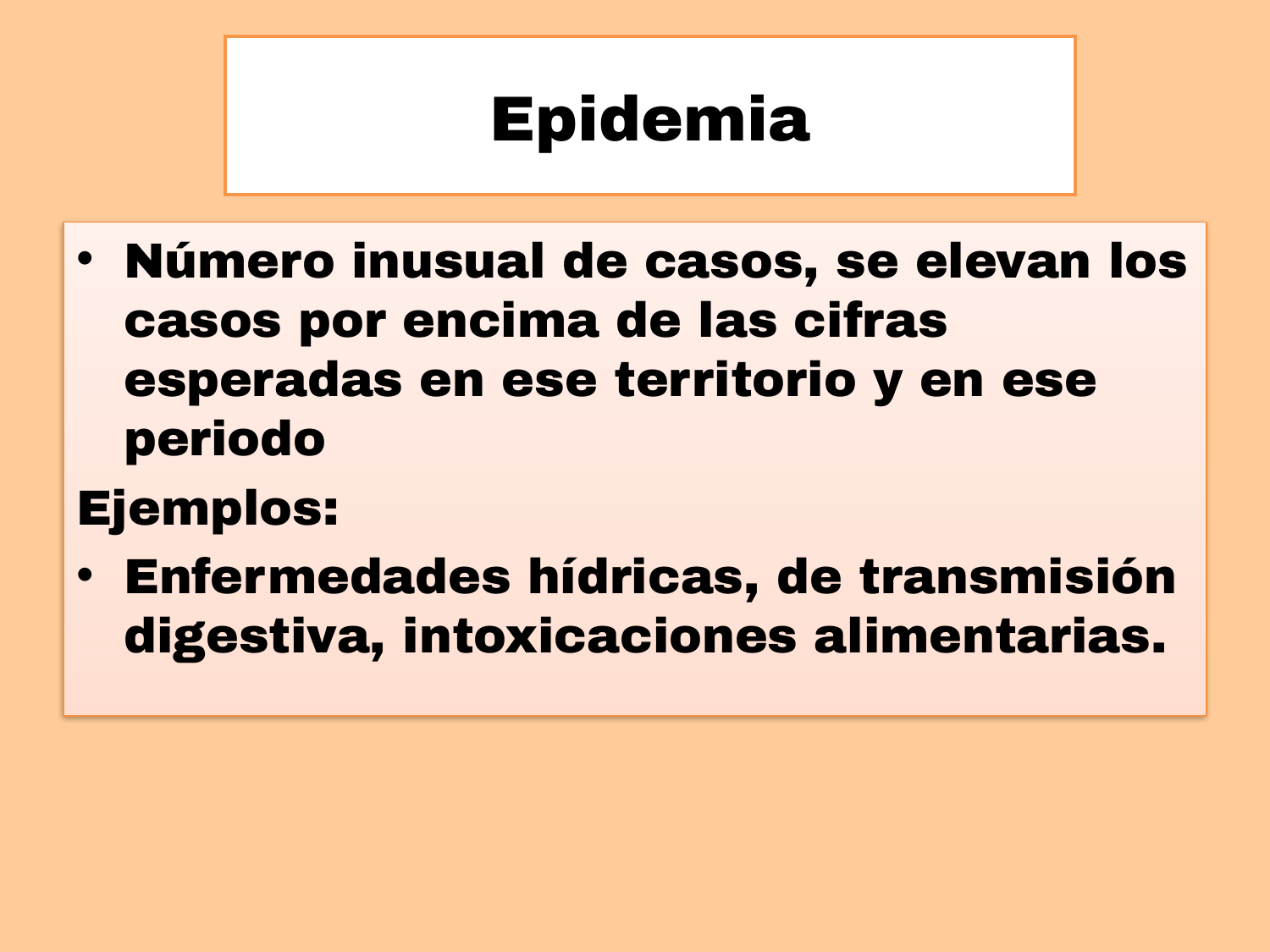

# Epidemia
Número inusual de casos, se elevan los casos por encima de las cifras esperadas en ese territorio y en ese periodo
Ejemplos:
Enfermedades hídricas, de transmisión digestiva, intoxicaciones alimentarias.